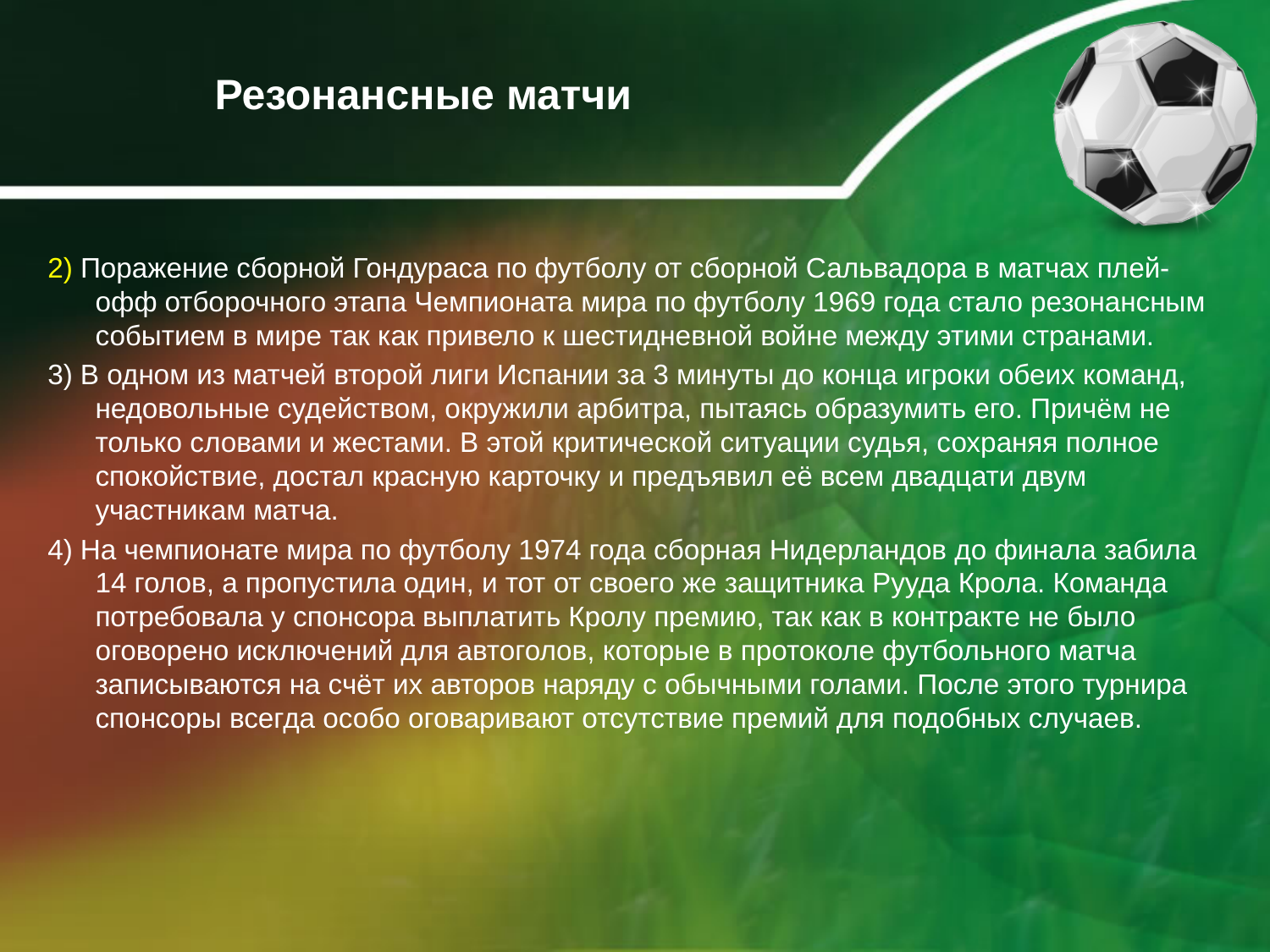

# Резонансные матчи
2) Поражение сборной Гондураса по футболу от сборной Сальвадора в матчах плей-офф отборочного этапа Чемпионата мира по футболу 1969 года стало резонансным событием в мире так как привело к шестидневной войне между этими странами.
3) В одном из матчей второй лиги Испании за 3 минуты до конца игроки обеих команд, недовольные судейством, окружили арбитра, пытаясь образумить его. Причём не только словами и жестами. В этой критической ситуации судья, сохраняя полное спокойствие, достал красную карточку и предъявил её всем двадцати двум участникам матча.
4) На чемпионате мира по футболу 1974 года сборная Нидерландов до финала забила 14 голов, а пропустила один, и тот от своего же защитника Рууда Крола. Команда потребовала у спонсора выплатить Кролу премию, так как в контракте не было оговорено исключений для автоголов, которые в протоколе футбольного матча записываются на счёт их авторов наряду с обычными голами. После этого турнира спонсоры всегда особо оговаривают отсутствие премий для подобных случаев.